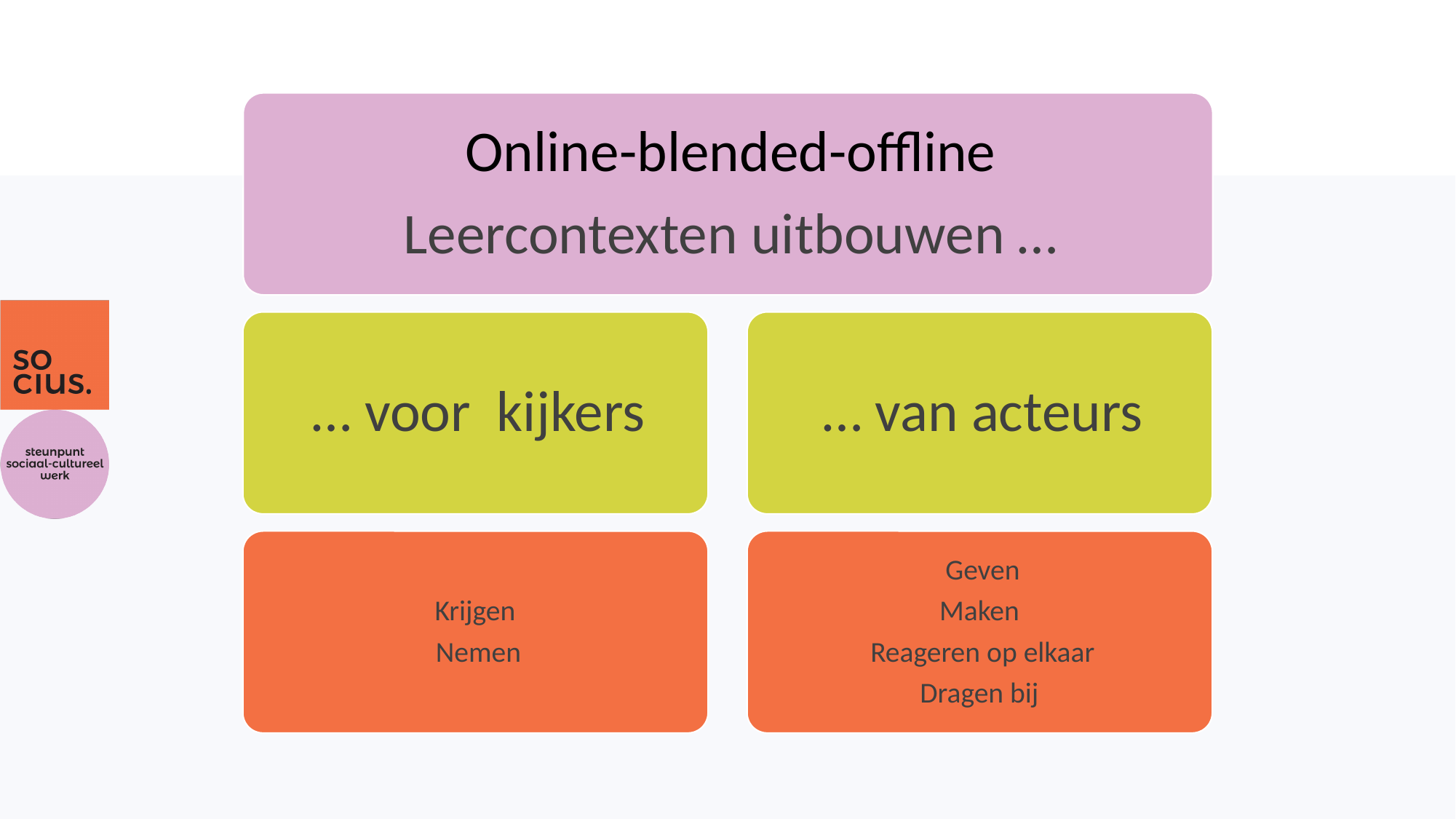

Online-blended-offline
Leercontexten uitbouwen …
… voor  kijkers
Krijgen
Nemen
… van acteurs
Geven
Maken
Reageren op elkaar
Dragen bij